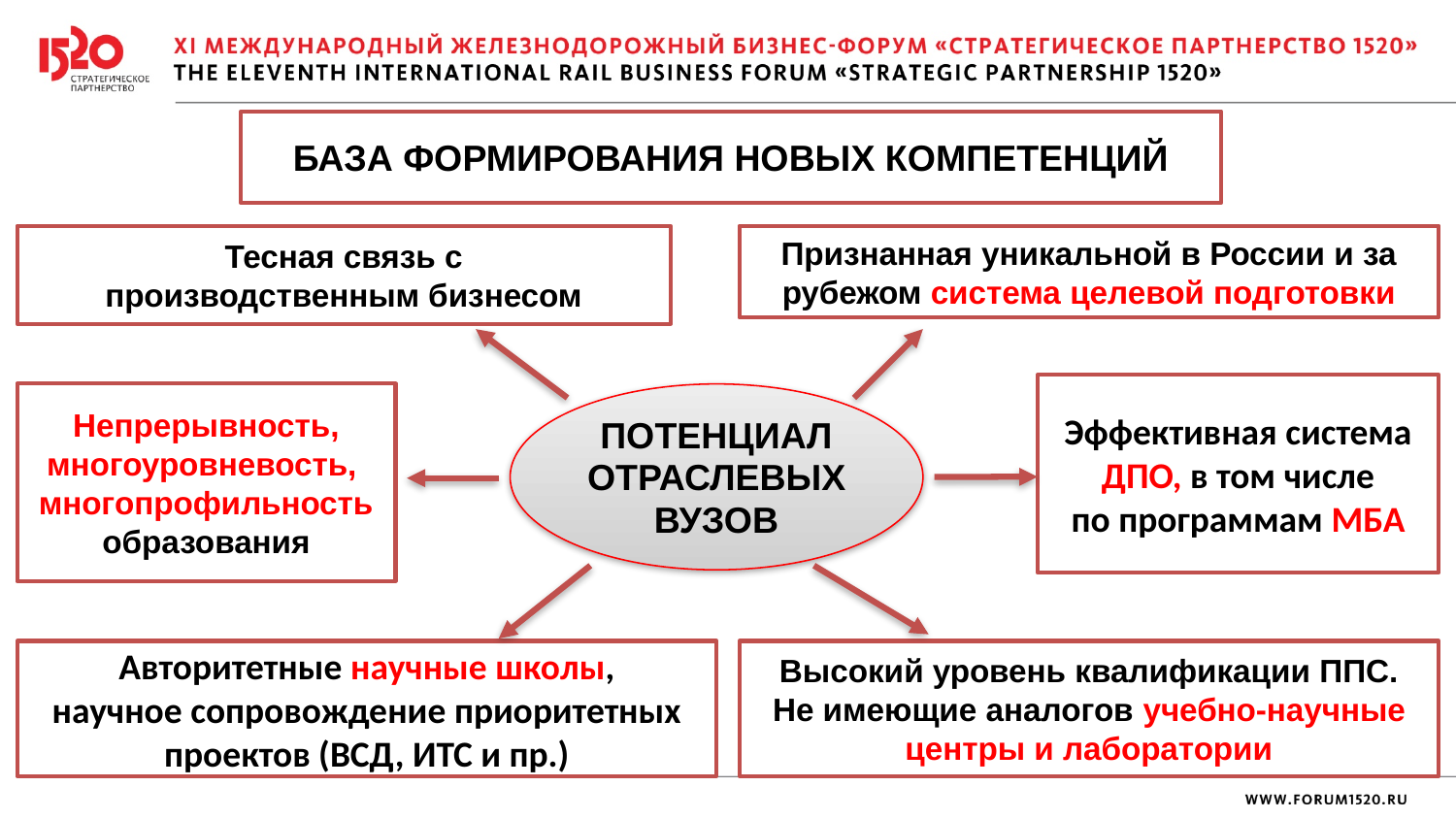

БАЗА ФОРМИРОВАНИЯ НОВЫХ КОМПЕТЕНЦИЙ
Тесная связь с
производственным бизнесом
Признанная уникальной в России и за
рубежом система целевой подготовки
Эффективная система
ДПО, в том числе
по программам МБА
Непрерывность,
многоуровневость,
многопрофильность
образования
ПОТЕНЦИАЛ
ОТРАСЛЕВЫХ
ВУЗОВ
Авторитетные научные школы,
научное сопровождение приоритетных проектов (ВСД, ИТС и пр.)

Высокий уровень квалификации ППС.
Не имеющие аналогов учебно-научные
центры и лаборатории